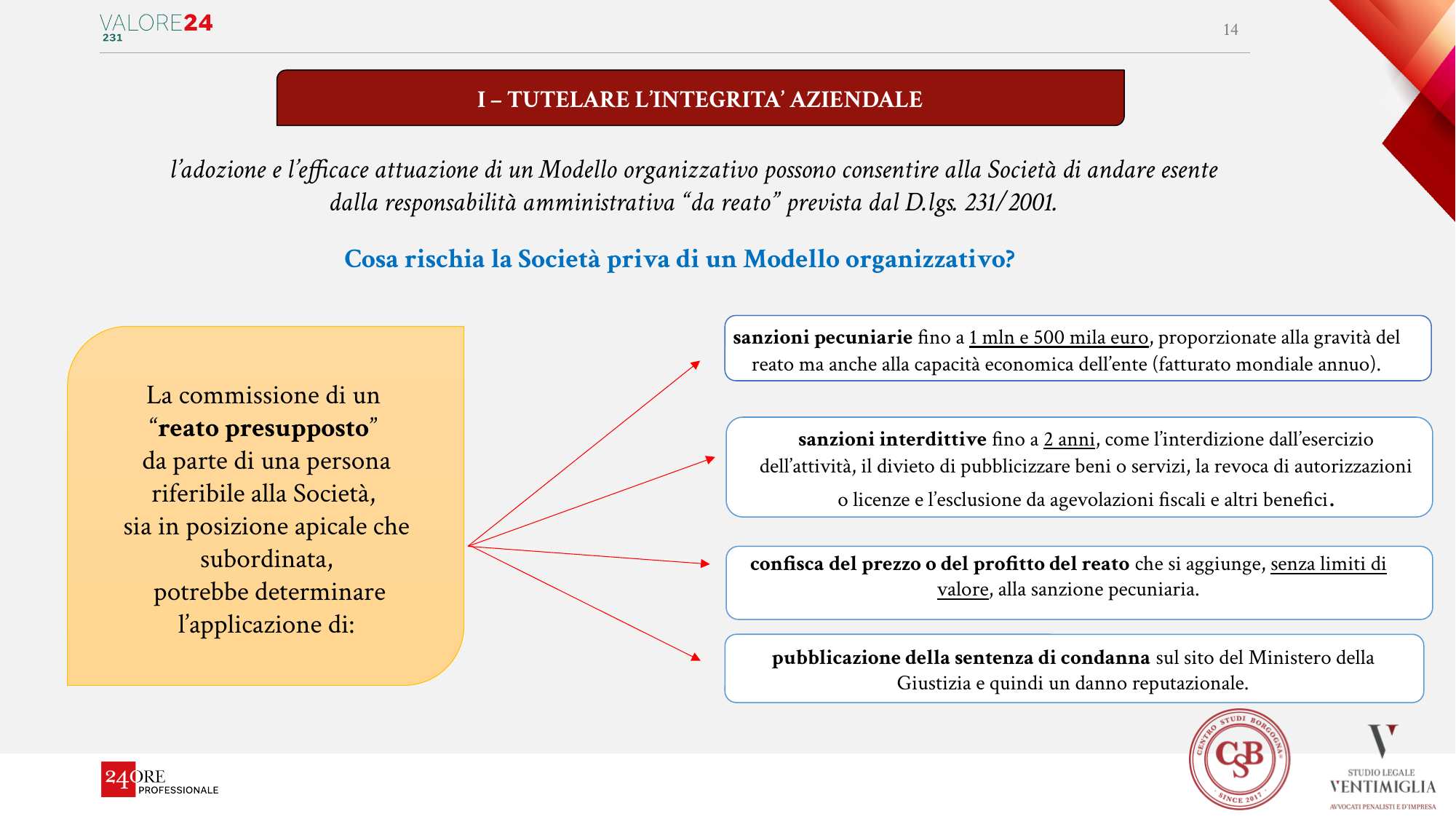

14
I – TUTELARE L’INTEGRITA’ AZIENDALE
l’adozione e l’efficace attuazione di un Modello organizzativo possono consentire alla Società di andare esente dalla responsabilità amministrativa “da reato” prevista dal D.lgs. 231/2001.

Cosa rischia la Società priva di un Modello organizzativo?

sanzioni pecuniarie fino a 1 mln e 500 mila euro, proporzionate alla gravità del reato ma anche alla capacità economica dell’ente (fatturato mondiale annuo).

La commissione di un
“reato presupposto”
da parte di una persona riferibile alla Società,
sia in posizione apicale che subordinata,
 potrebbe determinare l’applicazione di:

sanzioni interdittive fino a 2 anni, come l’interdizione dall’esercizio dell’attività, il divieto di pubblicizzare beni o servizi, la revoca di autorizzazioni o licenze e l’esclusione da agevolazioni fiscali e altri benefici.
confisca del prezzo o del profitto del reato che si aggiunge, senza limiti di valore, alla sanzione pecuniaria.

pubblicazione della sentenza di condanna sul sito del Ministero della Giustizia e quindi un danno reputazionale.